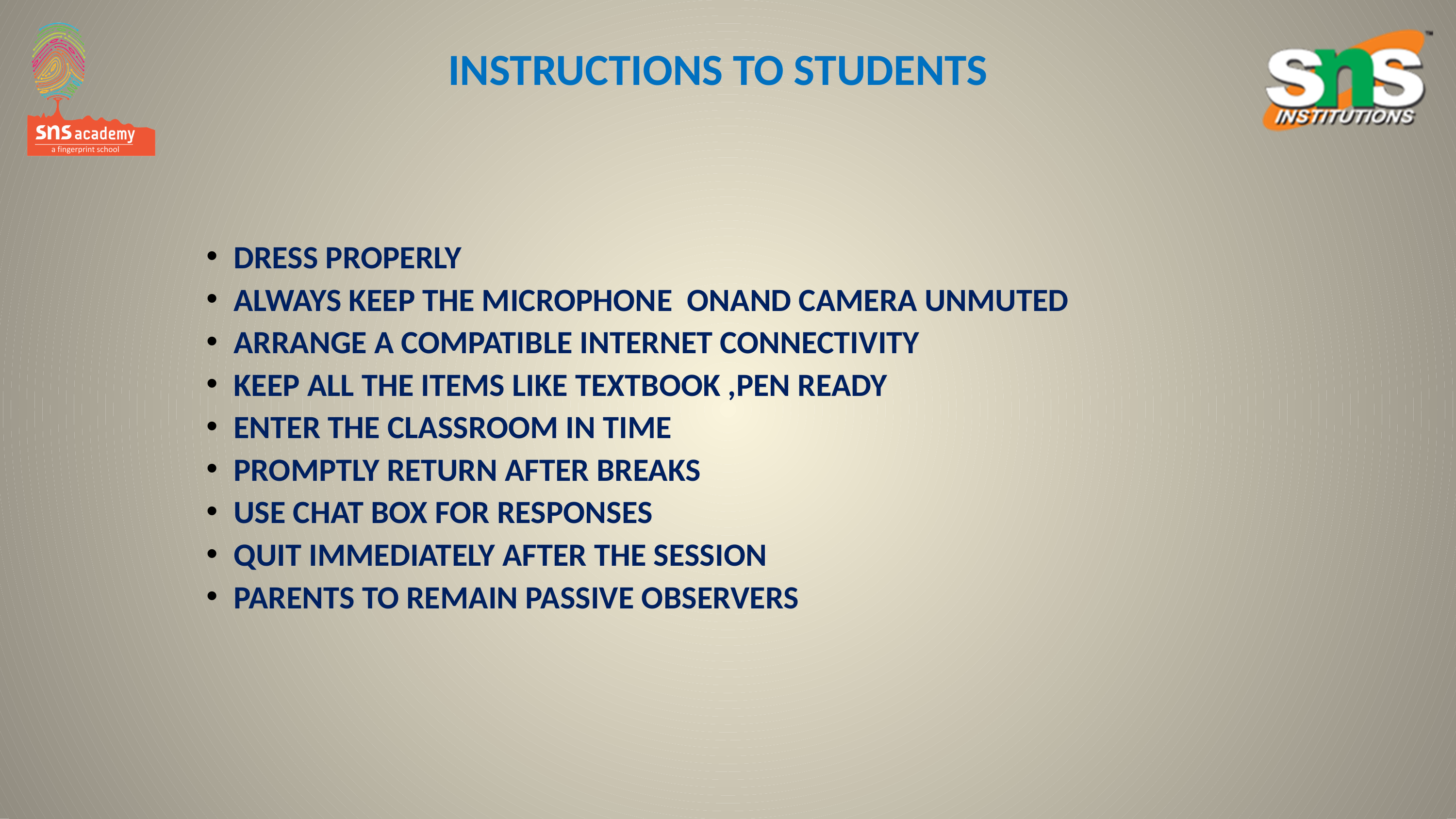

# INSTRUCTIONS TO STUDENTS
DRESS PROPERLY
ALWAYS KEEP THE MICROPHONE  ONAND CAMERA UNMUTED
ARRANGE A COMPATIBLE INTERNET CONNECTIVITY
KEEP ALL THE ITEMS LIKE TEXTBOOK ,PEN READY
ENTER THE CLASSROOM IN TIME
PROMPTLY RETURN AFTER BREAKS
USE CHAT BOX FOR RESPONSES
QUIT IMMEDIATELY AFTER THE SESSION
PARENTS TO REMAIN PASSIVE OBSERVERS